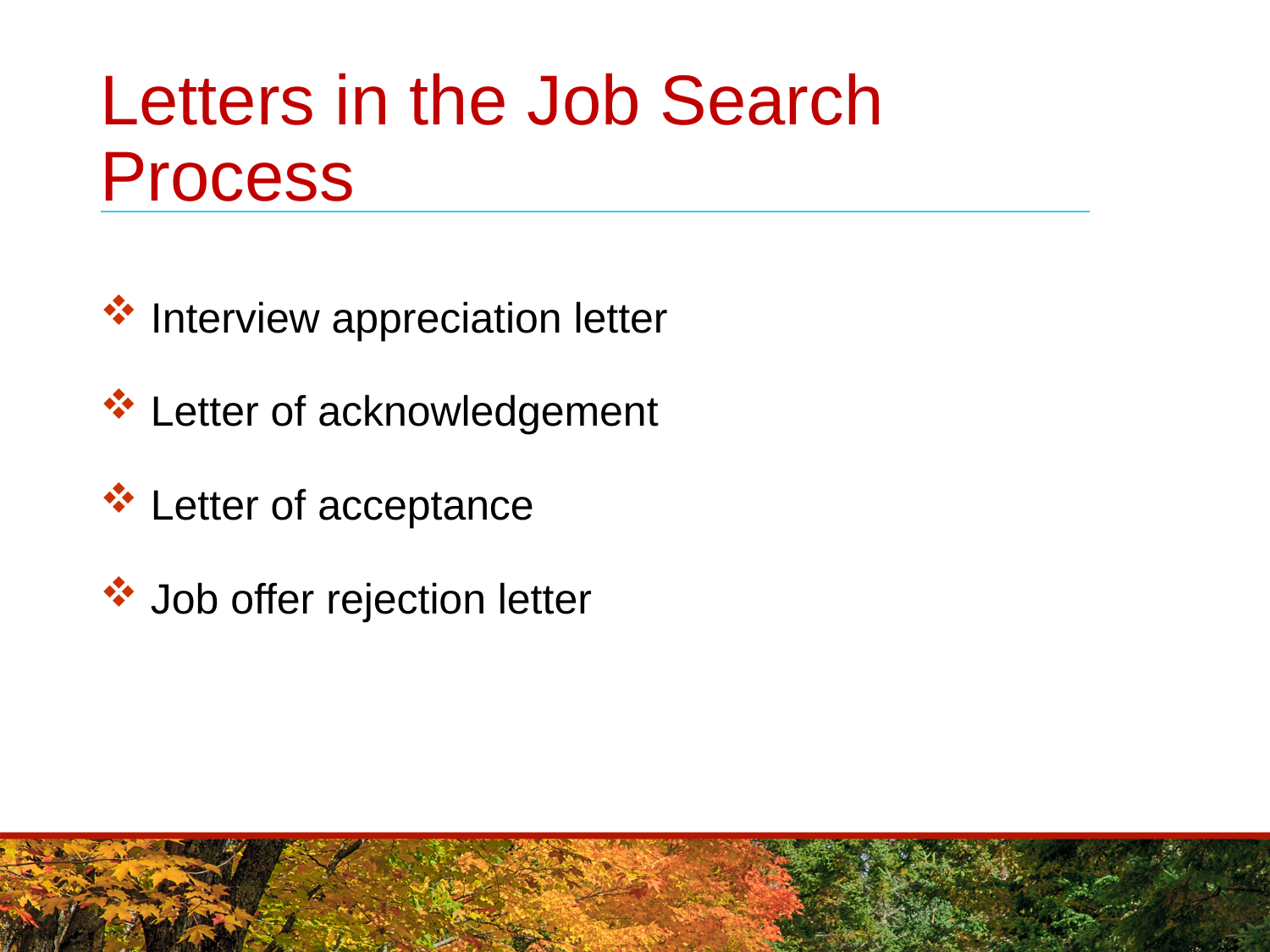

# Letters in the Job Search Process
 Interview appreciation letter
 Letter of acknowledgement
 Letter of acceptance
 Job offer rejection letter